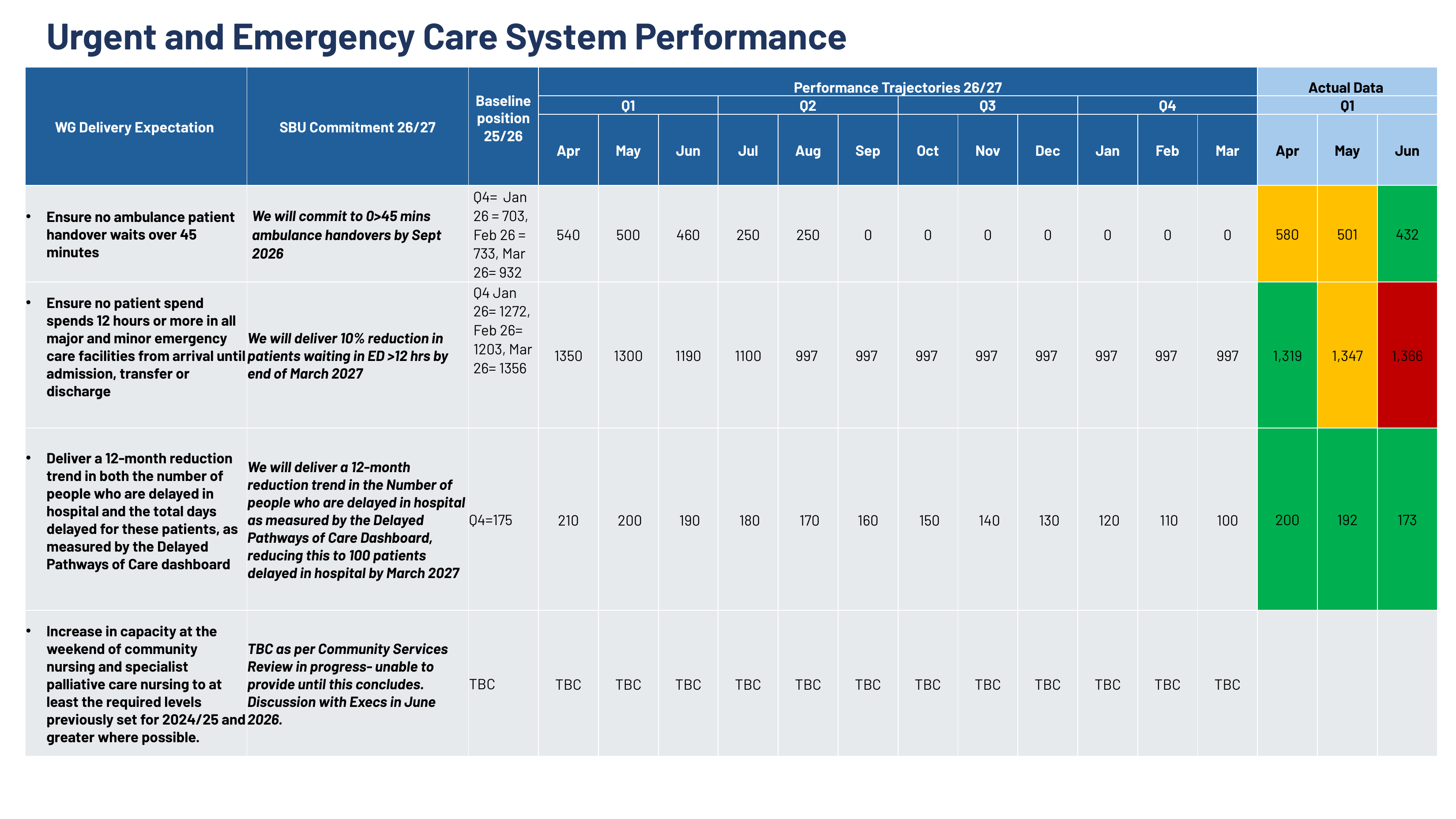

# Urgent and Emergency Care System Performance
| WG Delivery Expectation | SBU Commitment 26/27 | Baseline position 25/26 | Performance Trajectories 26/27 |  |  |  |  |  |  |  |  |  |  |  | Actual Data |  |  |
| --- | --- | --- | --- | --- | --- | --- | --- | --- | --- | --- | --- | --- | --- | --- | --- | --- | --- |
|  |  |  | Q1 |  |  | Q2 |  |  | Q3 |  |  | Q4 |  |  | Q1 |  |  |
|  |  |  | Apr | May | Jun | Jul | Aug | Sep | Oct | Nov | Dec | Jan | Feb | Mar | Apr | May | Jun |
| Ensure no ambulance patient handover waits over 45  minutes | We will commit to 0>45 mins ambulance handovers by Sept 2026 | Q4= Jan 26 = 703, Feb 26 = 733, Mar 26= 932 | 540 | 500 | 460 | 250 | 250 | 0 | 0 | 0 | 0 | 0 | 0 | 0 | 580 | 501 | 432 |
| Ensure no patient spend spends 12 hours or more in all major and minor emergency care facilities from arrival until admission, transfer or discharge | We will deliver 10% reduction in patients waiting in ED >12 hrs by end of March 2027 | Q4 Jan 26= 1272, Feb 26= 1203, Mar 26= 1356 | 1350 | 1300 | 1190 | 1100 | 997 | 997 | 997 | 997 | 997 | 997 | 997 | 997 | 1,319 | 1,347 | 1,366 |
| Deliver a 12-month reduction trend in both the number of people who are delayed in hospital and the total days delayed for these patients, as measured by the Delayed Pathways of Care dashboard | We will deliver a 12-month reduction trend in the Number of people who are delayed in hospital as measured by the Delayed Pathways of Care Dashboard, reducing this to 100 patients delayed in hospital by March 2027 | Q4=175 | 210 | 200 | 190 | 180 | 170 | 160 | 150 | 140 | 130 | 120 | 110 | 100 | 200 | 192 | 173 |
| Increase in capacity at the weekend of community nursing and specialist palliative care nursing to at least the required levels previously set for 2024/25 and greater where possible. | TBC as per Community Services Review in progress- unable to provide until this concludes. Discussion with Execs in June 2026. | TBC | TBC | TBC | TBC | TBC | TBC | TBC | TBC | TBC | TBC | TBC | TBC | TBC |  |  |  |